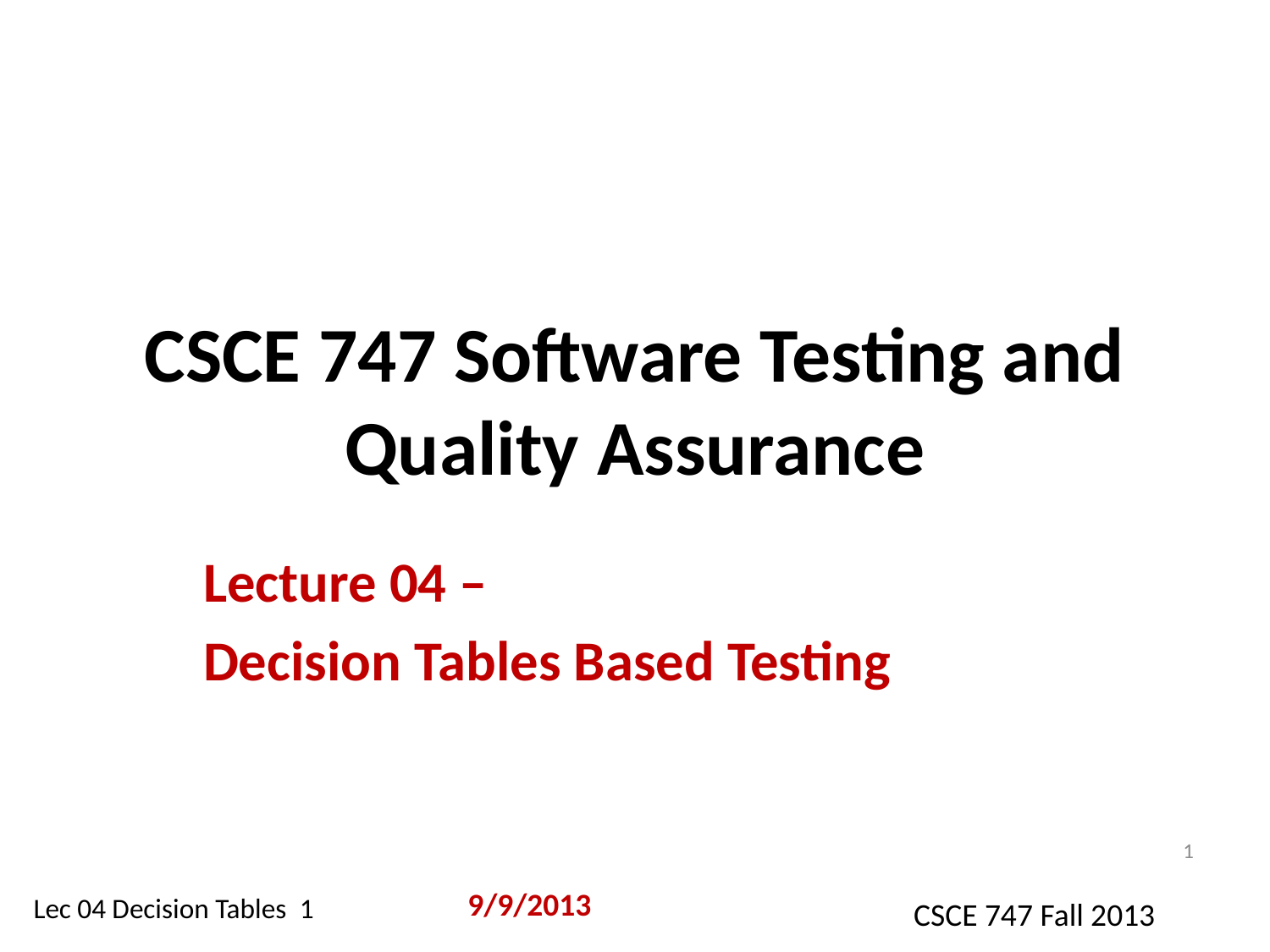

# CSCE 747 Software Testing and Quality Assurance
Lecture 04 –
Decision Tables Based Testing
1
9/9/2013